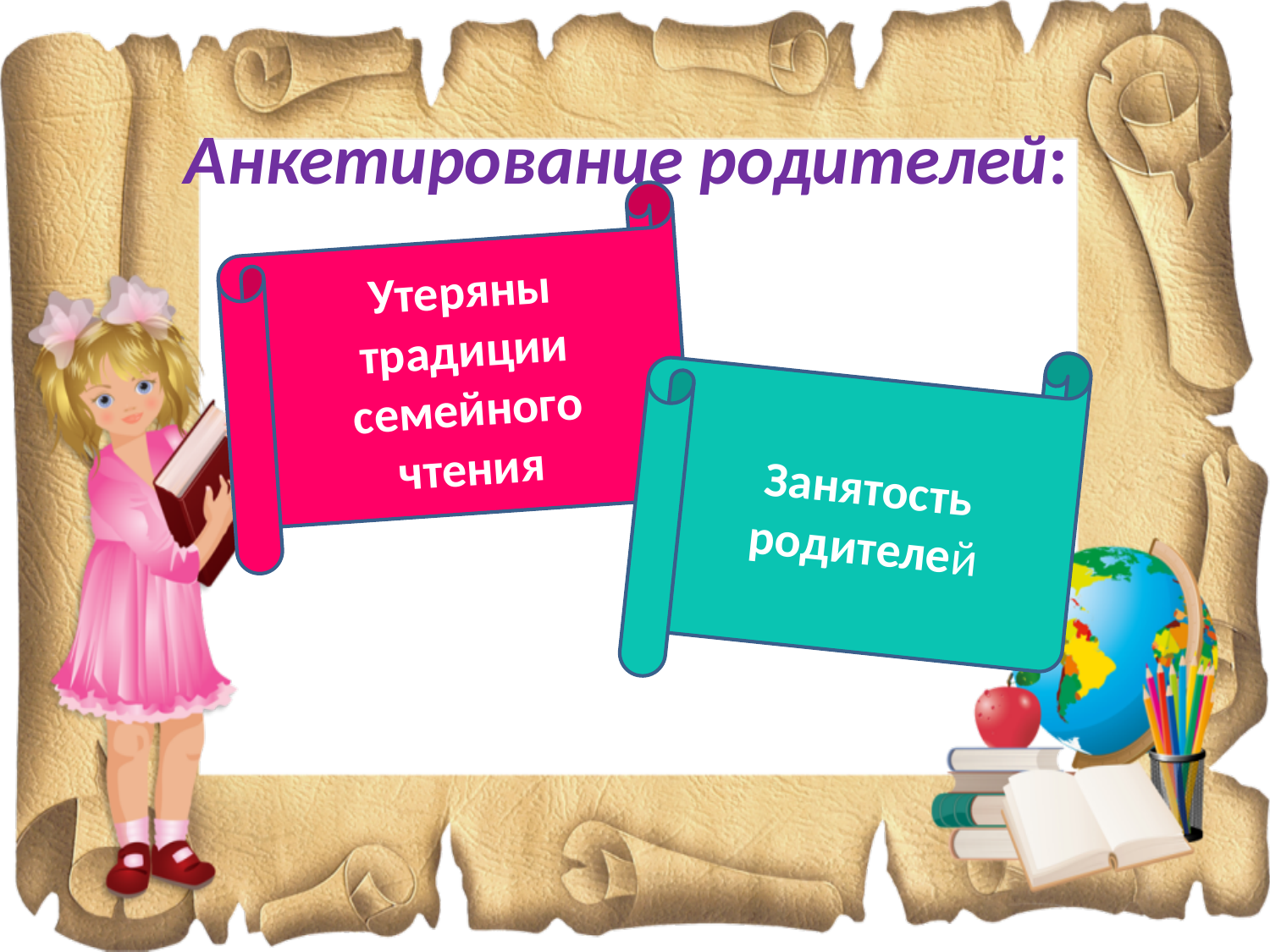

# Анкетирование родителей:
Утеряны традиции семейного чтения
Занятость родителей